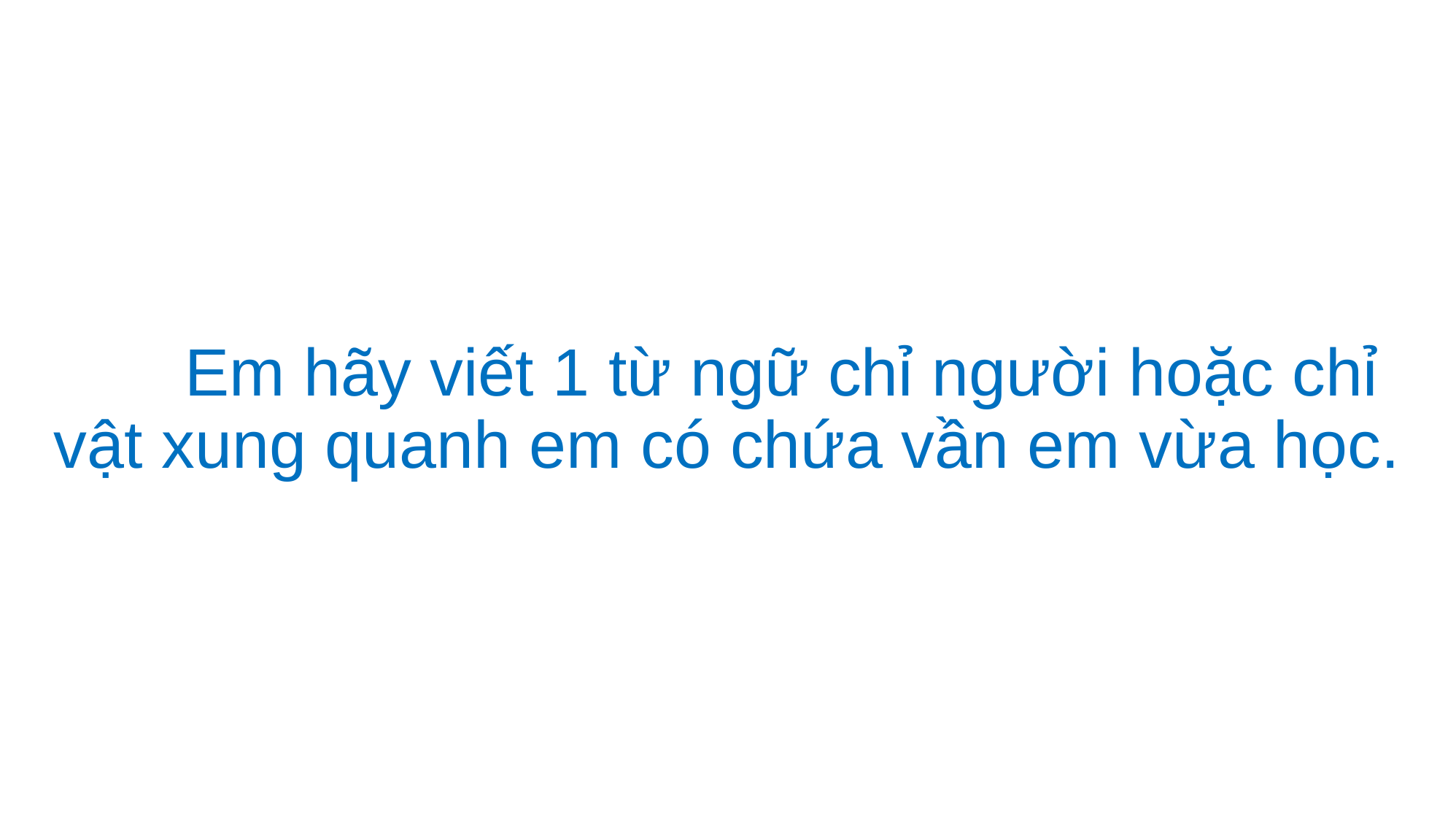

Em hãy viết 1 từ ngữ chỉ người hoặc chỉ vật xung quanh em có chứa vần em vừa học.